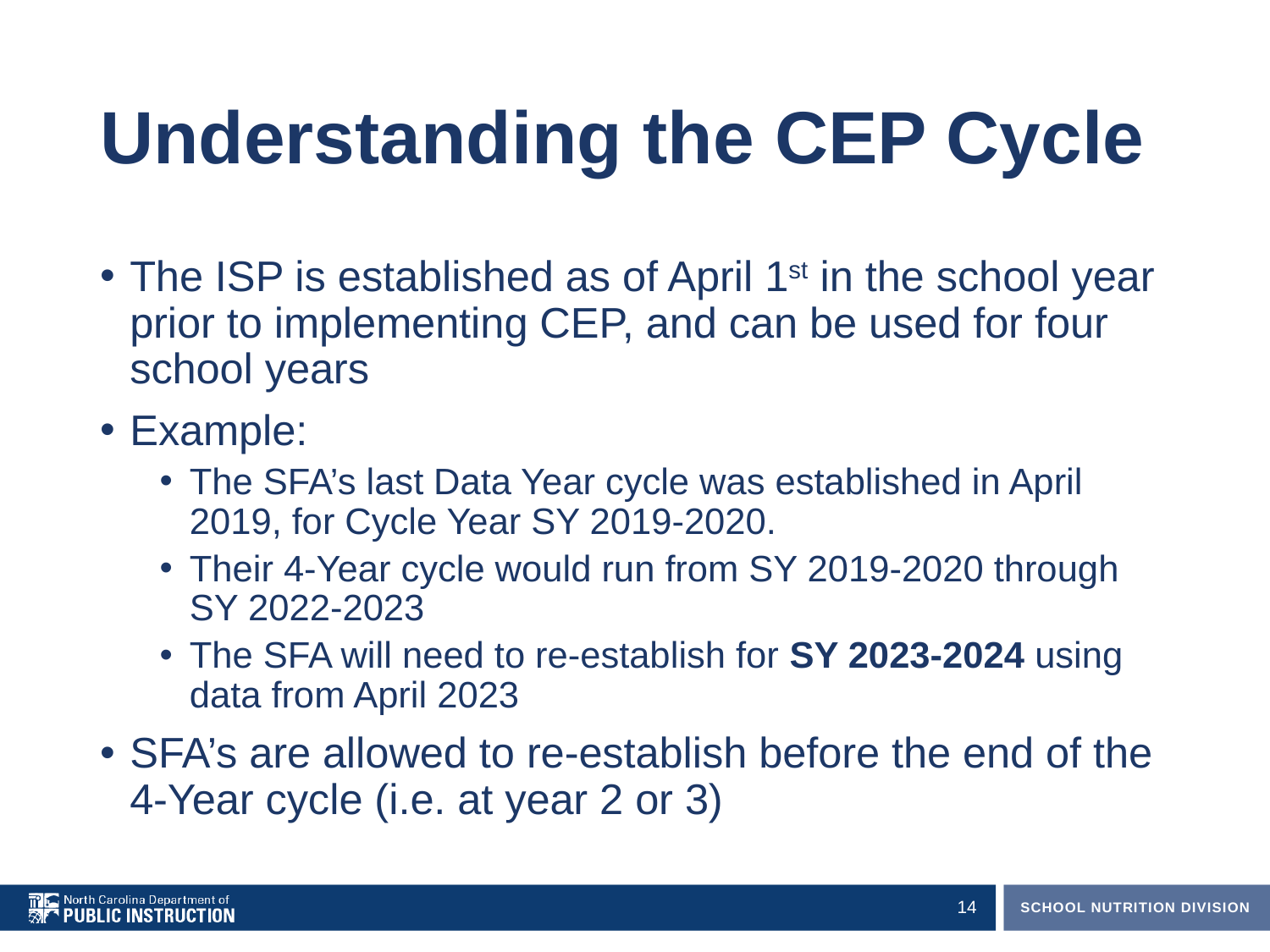

# Understanding the CEP Cycle
The ISP is established as of April 1st in the school year prior to implementing CEP, and can be used for four school years
Example:
The SFA’s last Data Year cycle was established in April 2019, for Cycle Year SY 2019-2020.
Their 4-Year cycle would run from SY 2019-2020 through SY 2022-2023
The SFA will need to re-establish for SY 2023-2024 using data from April 2023
SFA’s are allowed to re-establish before the end of the 4-Year cycle (i.e. at year 2 or 3)
14